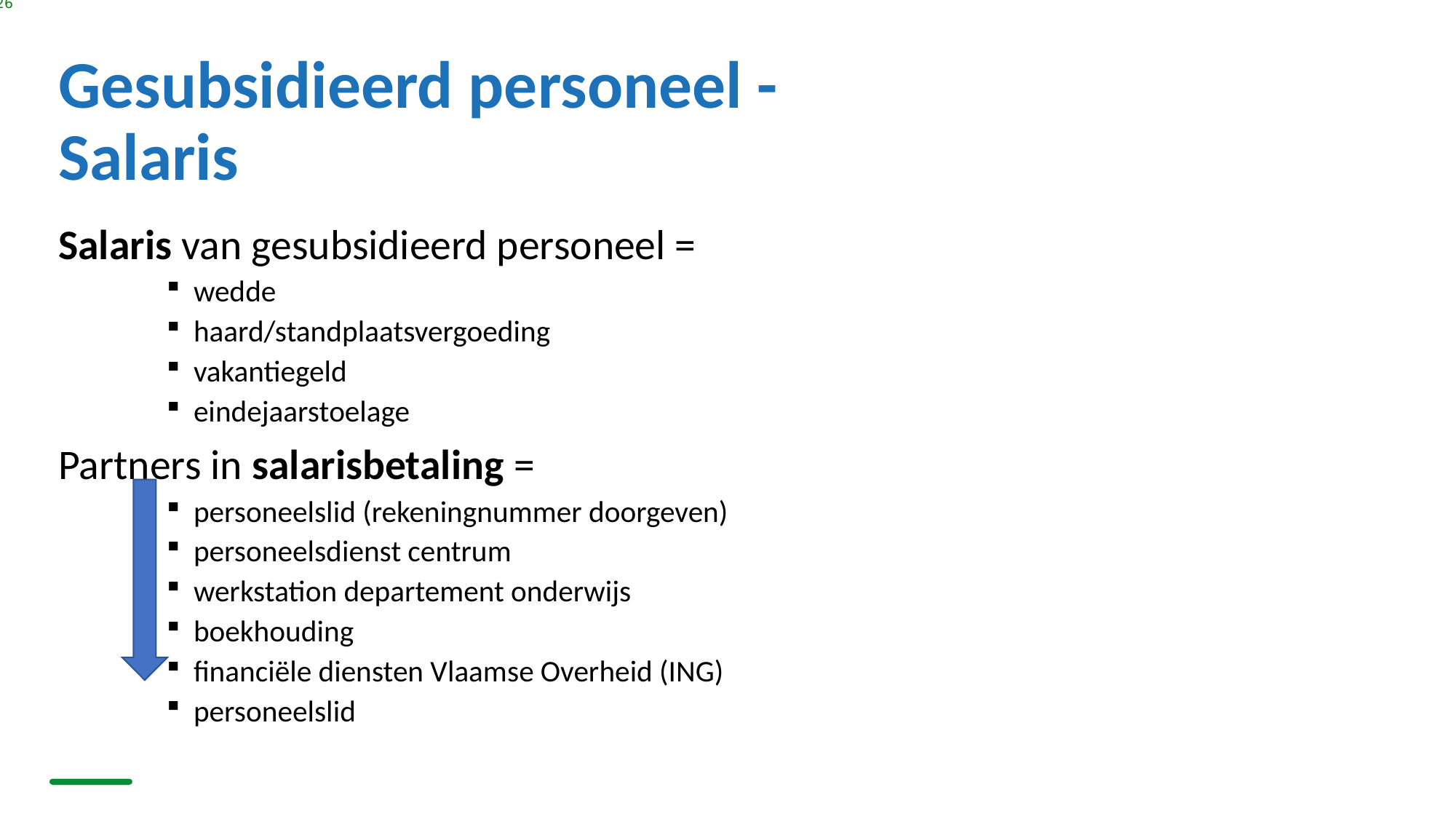

126
# Gesubsidieerd personeel - Salaris
Salaris van gesubsidieerd personeel =
wedde
haard/standplaatsvergoeding
vakantiegeld
eindejaarstoelage
Partners in salarisbetaling =
personeelslid (rekeningnummer doorgeven)
personeelsdienst centrum
werkstation departement onderwijs
boekhouding
financiële diensten Vlaamse Overheid (ING)
personeelslid